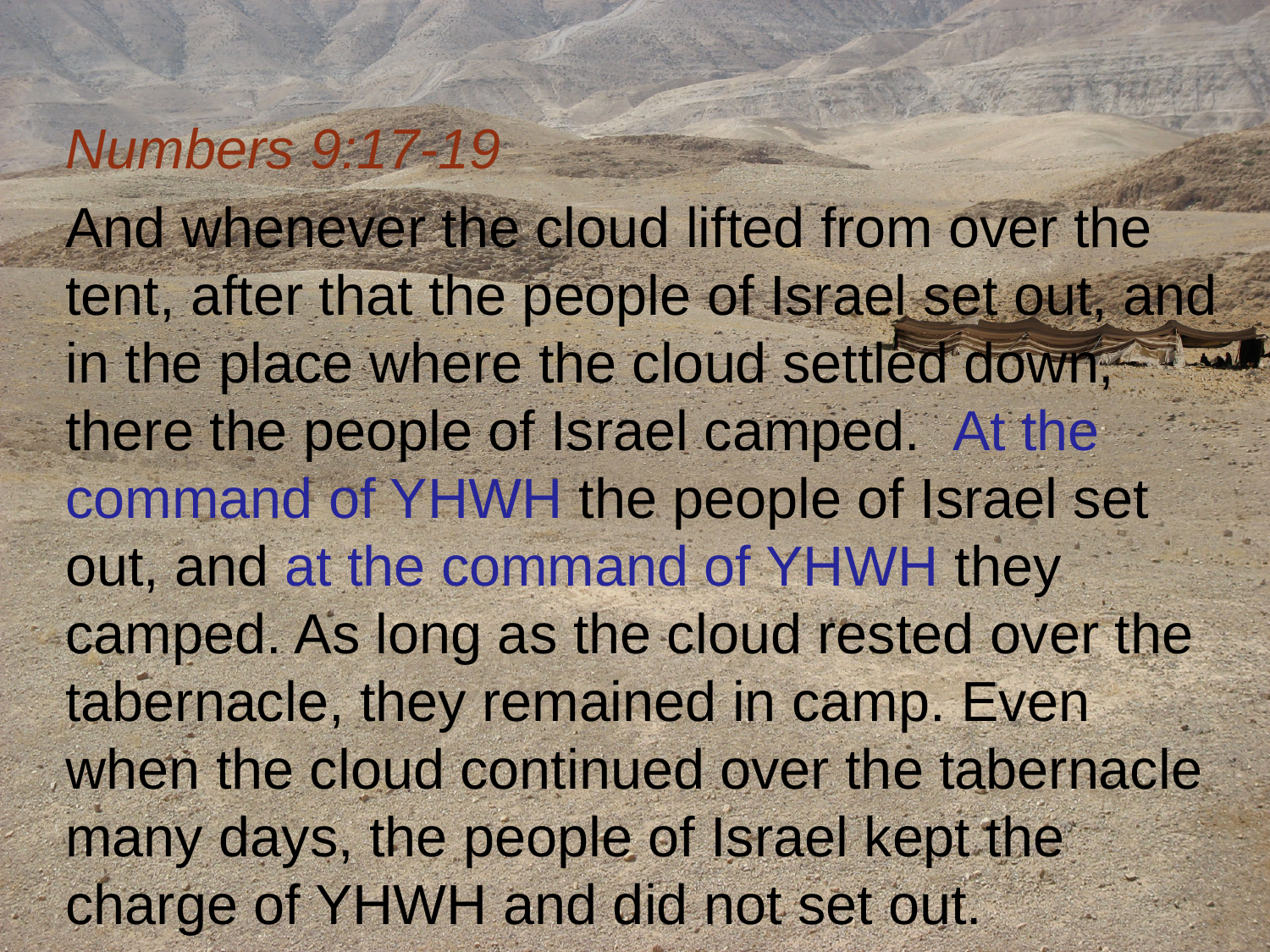

Numbers 9:17-19
And whenever the cloud lifted from over the tent, after that the people of Israel set out, and in the place where the cloud settled down, there the people of Israel camped.  At the command of YHWH the people of Israel set out, and at the command of YHWH they camped. As long as the cloud rested over the tabernacle, they remained in camp. Even when the cloud continued over the tabernacle many days, the people of Israel kept the charge of YHWH and did not set out.